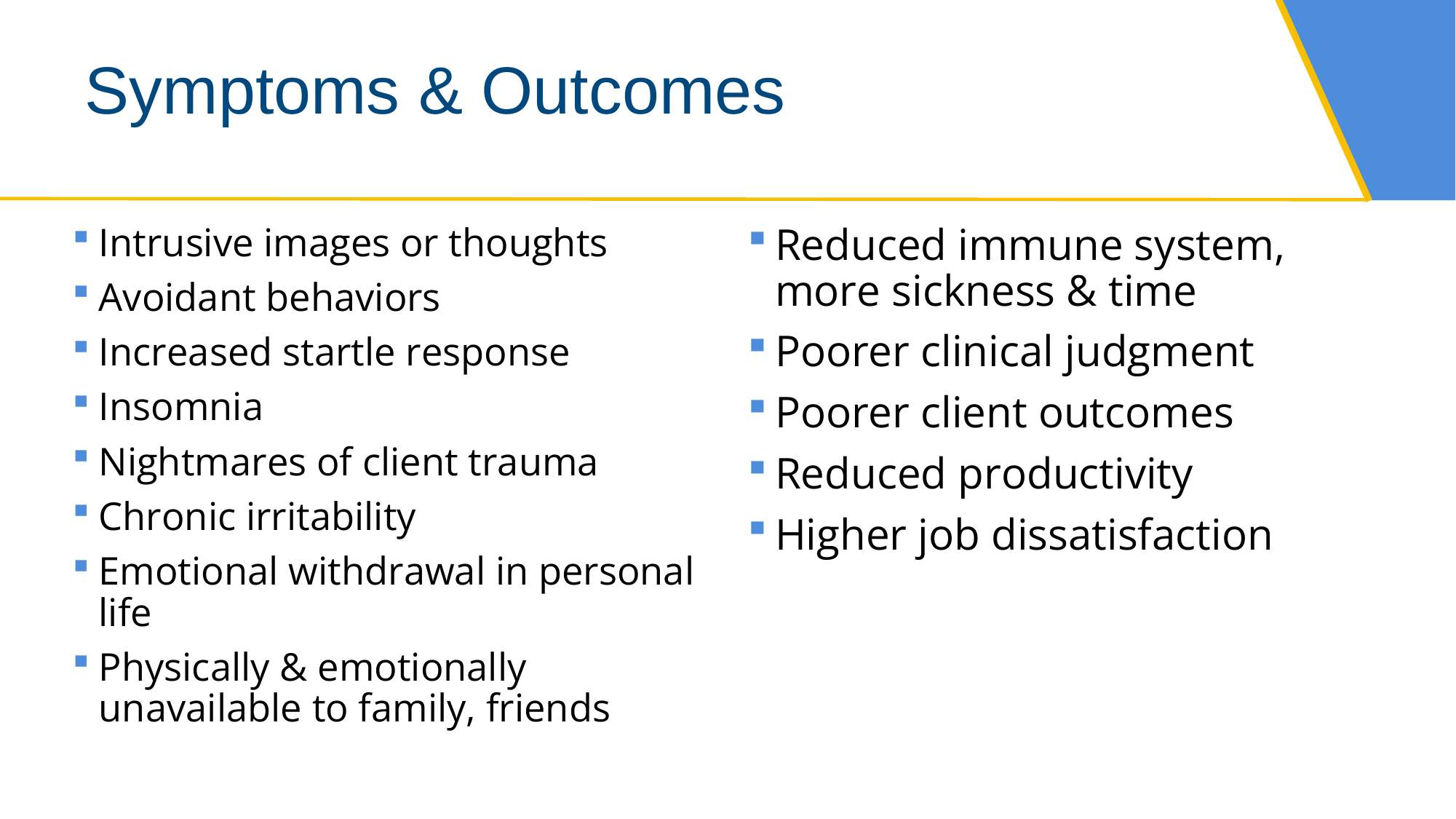

# Symptoms & Outcomes
Intrusive images or thoughts
Avoidant behaviors
Increased startle response
Insomnia
Nightmares of client trauma
Chronic irritability
Emotional withdrawal in personal life
Physically & emotionally unavailable to family, friends
Reduced immune system, more sickness & time
Poorer clinical judgment
Poorer client outcomes
Reduced productivity
Higher job dissatisfaction